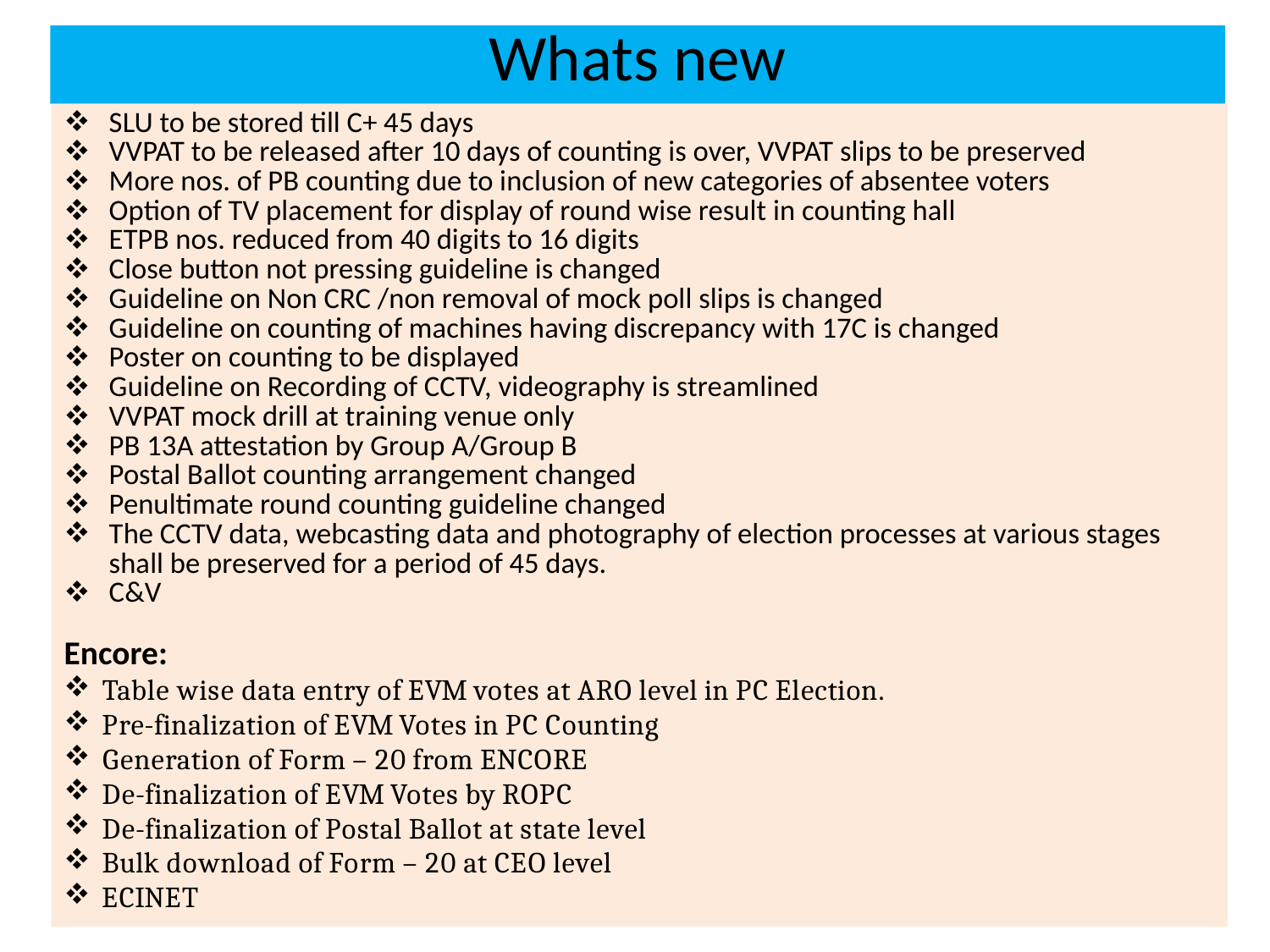

# Whats new
SLU to be stored till C+ 45 days
VVPAT to be released after 10 days of counting is over, VVPAT slips to be preserved
More nos. of PB counting due to inclusion of new categories of absentee voters
Option of TV placement for display of round wise result in counting hall
ETPB nos. reduced from 40 digits to 16 digits
Close button not pressing guideline is changed
Guideline on Non CRC /non removal of mock poll slips is changed
Guideline on counting of machines having discrepancy with 17C is changed
Poster on counting to be displayed
Guideline on Recording of CCTV, videography is streamlined
VVPAT mock drill at training venue only
PB 13A attestation by Group A/Group B
Postal Ballot counting arrangement changed
Penultimate round counting guideline changed
The CCTV data, webcasting data and photography of election processes at various stages shall be preserved for a period of 45 days.
C&V

Encore:
Table wise data entry of EVM votes at ARO level in PC Election.
Pre-finalization of EVM Votes in PC Counting
Generation of Form – 20 from ENCORE
De-finalization of EVM Votes by ROPC
De-finalization of Postal Ballot at state level
Bulk download of Form – 20 at CEO level
ECINET